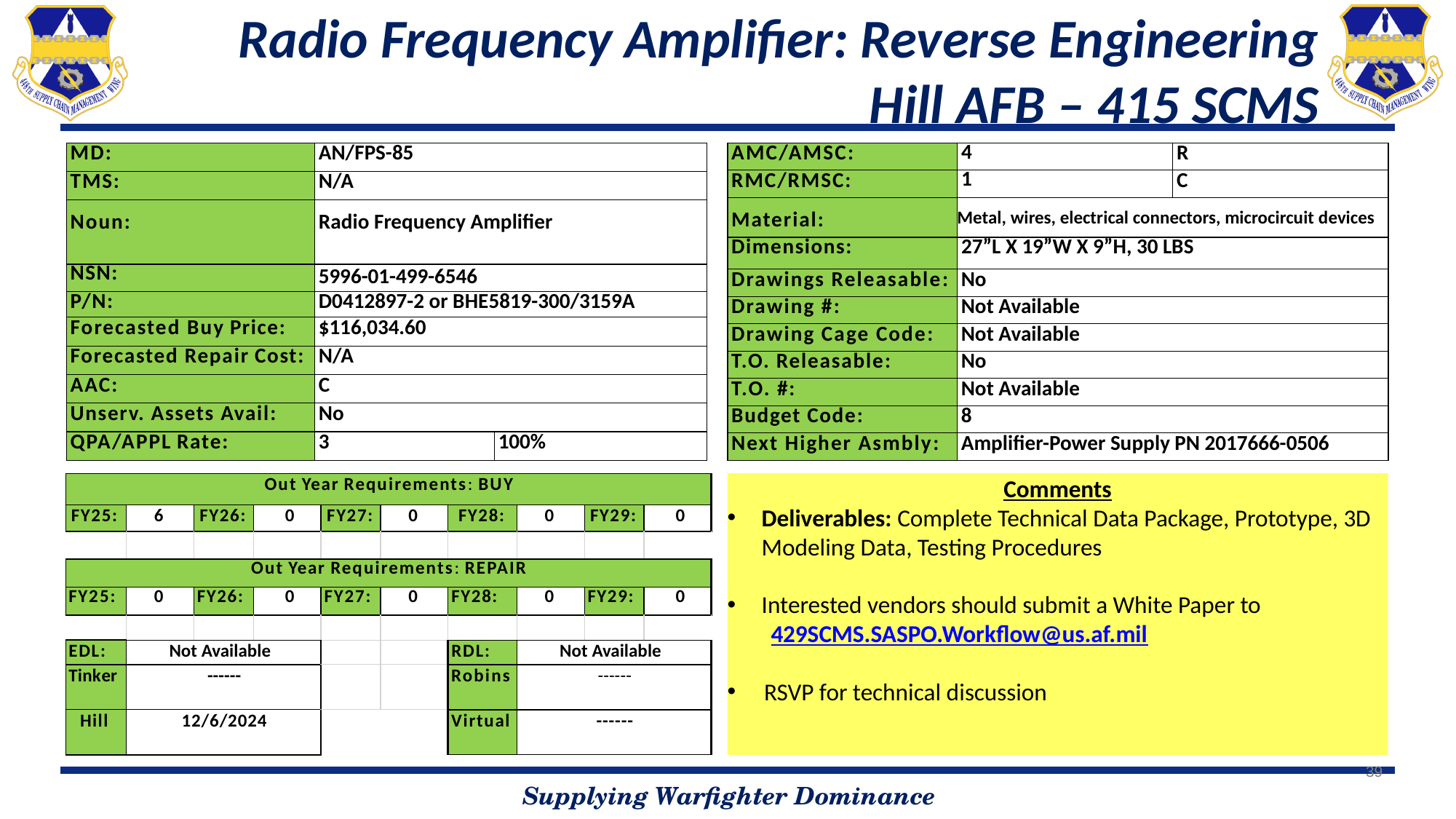

# Radio Frequency Amplifier: Reverse Engineering Hill AFB – 415 SCMS
| AMC/AMSC: | 4 | R |
| --- | --- | --- |
| RMC/RMSC: | 1 | C |
| Material: | Metal, wires, electrical connectors, microcircuit devices |  |
| Dimensions: | 27”L X 19”W X 9”H, 30 LBS |  |
| Drawings Releasable: | No |  |
| Drawing #: | Not Available |  |
| Drawing Cage Code: | Not Available |  |
| T.O. Releasable: | No |  |
| T.O. #: | Not Available |  |
| Budget Code: | 8 |  |
| Next Higher Asmbly: | Amplifier-Power Supply PN 2017666-0506 |  |
| MD: | AN/FPS-85 |  |
| --- | --- | --- |
| TMS: | N/A |  |
| Noun: | Radio Frequency Amplifier |  |
| NSN: | 5996-01-499-6546 |  |
| P/N: | D0412897-2 or BHE5819-300/3159A |  |
| Forecasted Buy Price: | $116,034.60 |  |
| Forecasted Repair Cost: | N/A |  |
| AAC: | C |  |
| Unserv. Assets Avail: | No |  |
| QPA/APPL Rate: | 3 | 100% |
Comments
Deliverables: Complete Technical Data Package, Prototype, 3D Modeling Data, Testing Procedures

Interested vendors should submit a White Paper to
        429SCMS.SASPO.Workflow@us.af.mil

   RSVP for technical discussion

| Out Year Requirements: BUY |  |  |  |  |  |  |  |  |  |
| --- | --- | --- | --- | --- | --- | --- | --- | --- | --- |
| FY25: | 6 | FY26: | 0 | FY27: | 0 | FY28: | 0 | FY29: | 0 |
|  |  |  |  |  |  |  |  |  |  |
| Out Year Requirements: REPAIR |  |  |  |  |  |  |  |  |  |
| FY25: | 0 | FY26: | 0 | FY27: | 0 | FY28: | 0 | FY29: | 0 |
|  |  |  |  |  |  |  |  |  |  |
| EDL: | Not Available |  |  |  |  | RDL: | Not Available |  |  |
| Tinker | ------ |  |  |  |  | Robins | ------ |  |  |
| Hill | 12/6/2024 |  |  |  |  | Virtual | ------ |  |  |
39